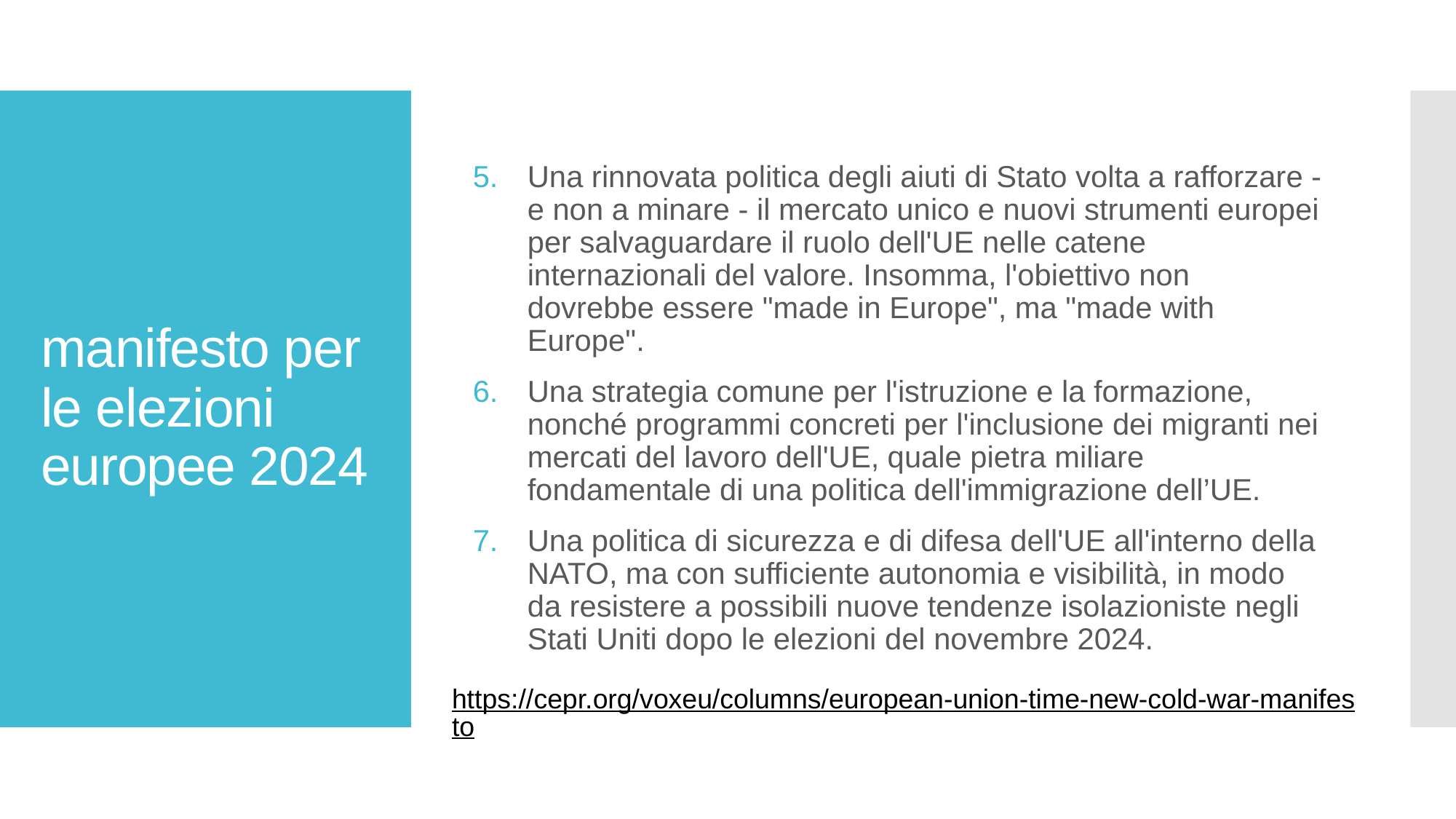

Una rinnovata politica degli aiuti di Stato volta a rafforzare - e non a minare - il mercato unico e nuovi strumenti europei per salvaguardare il ruolo dell'UE nelle catene internazionali del valore. Insomma, l'obiettivo non dovrebbe essere "made in Europe", ma "made with Europe".
Una strategia comune per l'istruzione e la formazione, nonché programmi concreti per l'inclusione dei migranti nei mercati del lavoro dell'UE, quale pietra miliare fondamentale di una politica dell'immigrazione dell’UE.
Una politica di sicurezza e di difesa dell'UE all'interno della NATO, ma con sufficiente autonomia e visibilità, in modo da resistere a possibili nuove tendenze isolazioniste negli Stati Uniti dopo le elezioni del novembre 2024.
# manifesto per le elezioni europee 2024
https://cepr.org/voxeu/columns/european-union-time-new-cold-war-manifesto